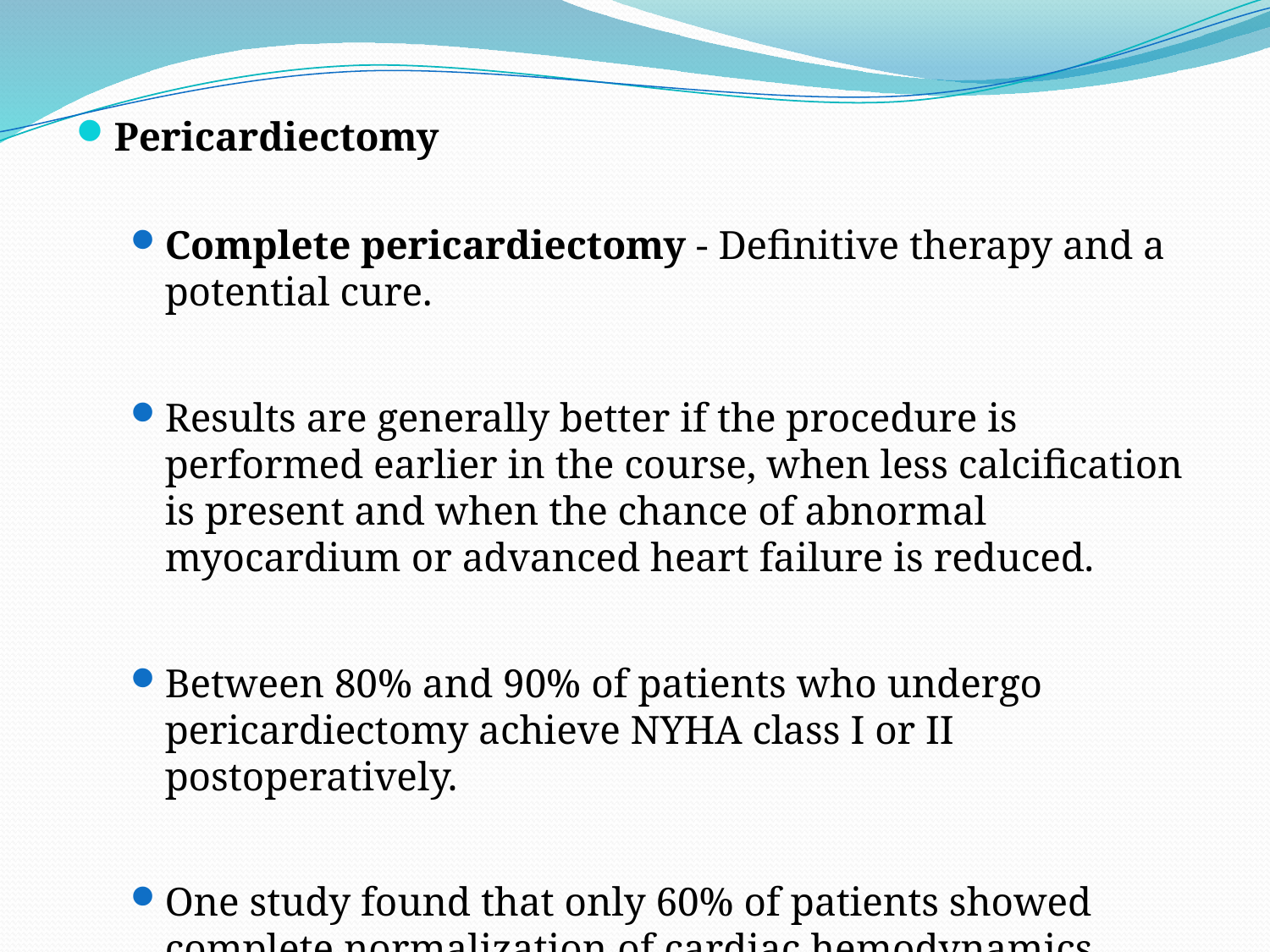

Pericardiectomy

Complete pericardiectomy - Definitive therapy and a potential cure.

Results are generally better if the procedure is performed earlier in the course, when less calcification is present and when the chance of abnormal myocardium or advanced heart failure is reduced.

Between 80% and 90% of patients who undergo pericardiectomy achieve NYHA class I or II postoperatively.

One study found that only 60% of patients showed complete normalization of cardiac hemodynamics.